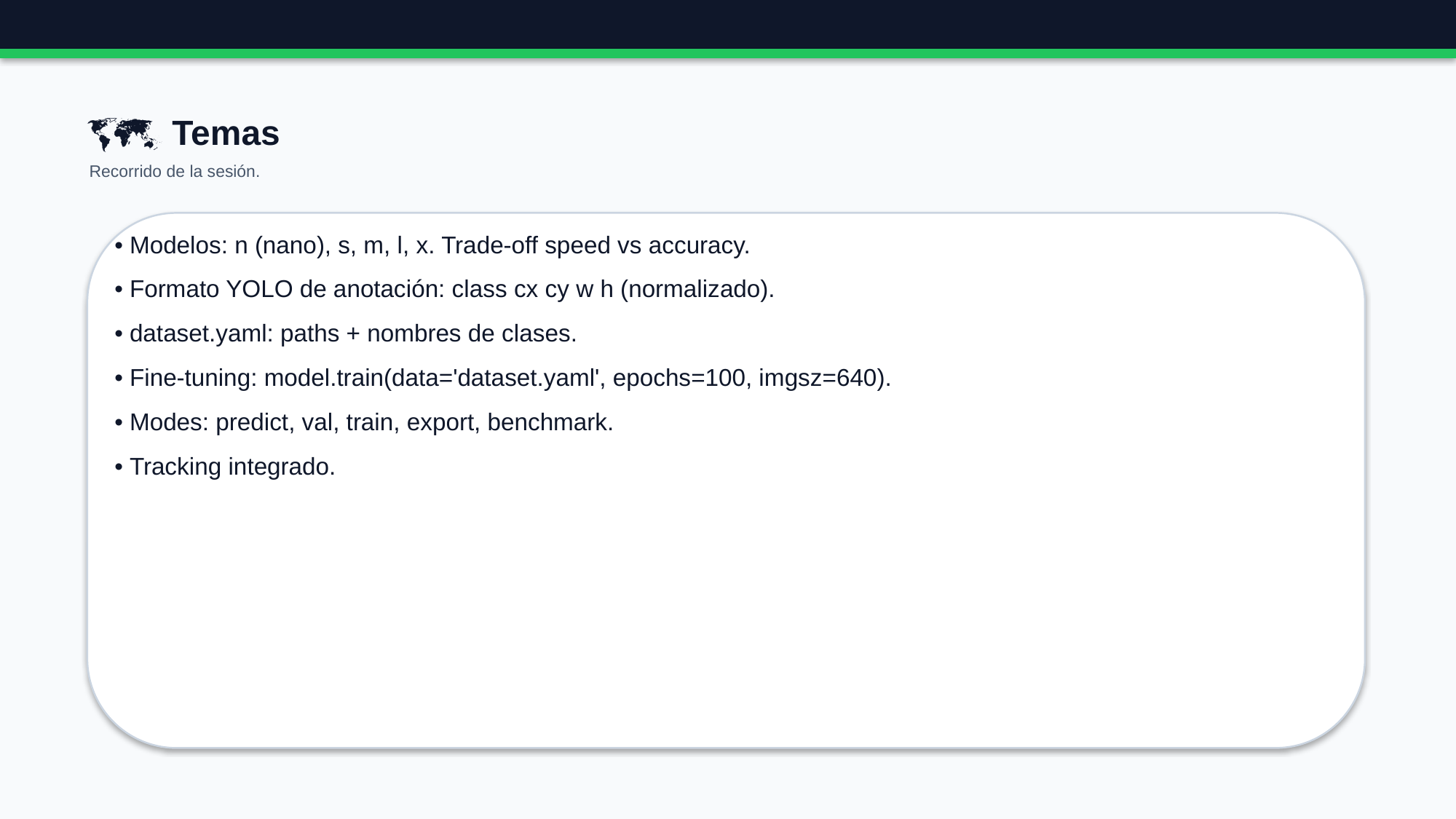

🗺️ Temas
Recorrido de la sesión.

• Modelos: n (nano), s, m, l, x. Trade-off speed vs accuracy.
• Formato YOLO de anotación: class cx cy w h (normalizado).
• dataset.yaml: paths + nombres de clases.
• Fine-tuning: model.train(data='dataset.yaml', epochs=100, imgsz=640).
• Modes: predict, val, train, export, benchmark.
• Tracking integrado.